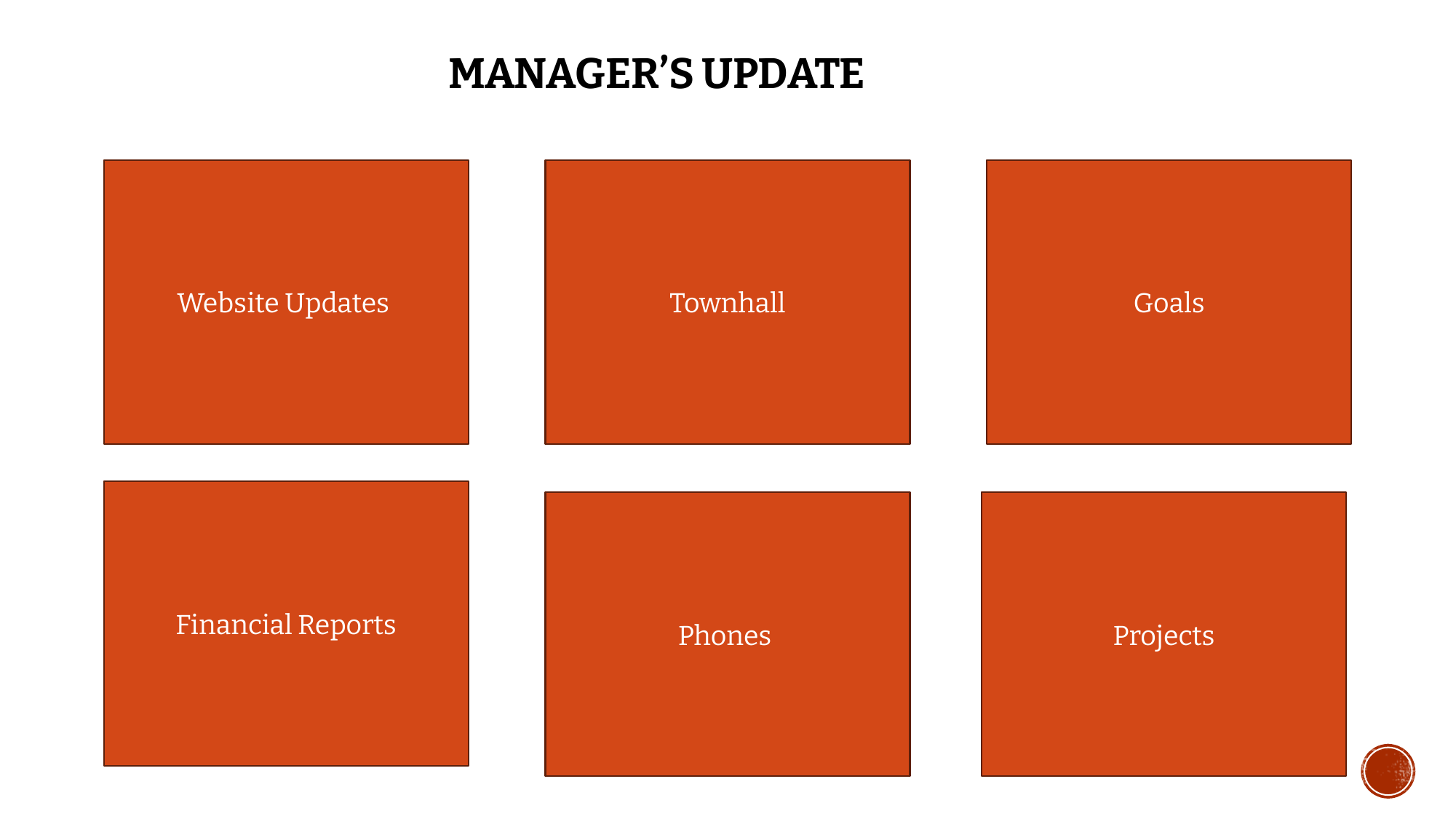

MANAGER’S UPDATE
Website Updates
Townhall
Goals
Financial Reports
Phones
Projects